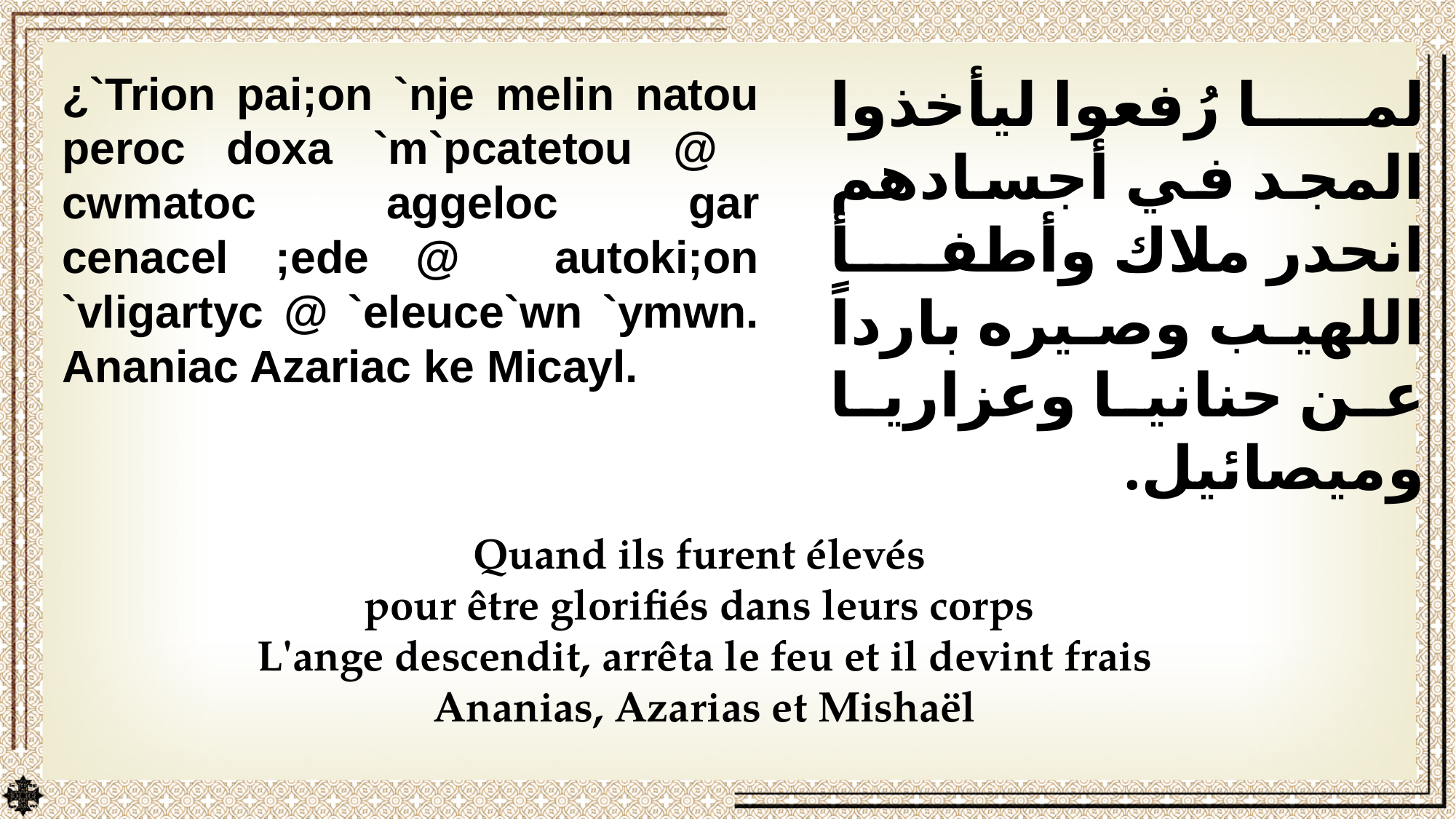

¿`Trion pai;on `nje melin natou peroc doxa `m`pcatetou @  cwmatoc aggeloc gar cenacel ;ede @  autoki;on `vligartyc @ `eleuce`wn `ymwn. Ananiac Azariac ke Micayl.
لما رُفعوا ليأخذوا المجد في أجسادهم انحدر ملاك وأطفأ اللهيب وصيره بارداً عن حنانيا وعزاريا وميصائيل.
Quand ils furent élevés
pour être glorifiés dans leurs corps
L'ange descendit, arrêta le feu et il devint frais
Ananias, Azarias et Mishaël